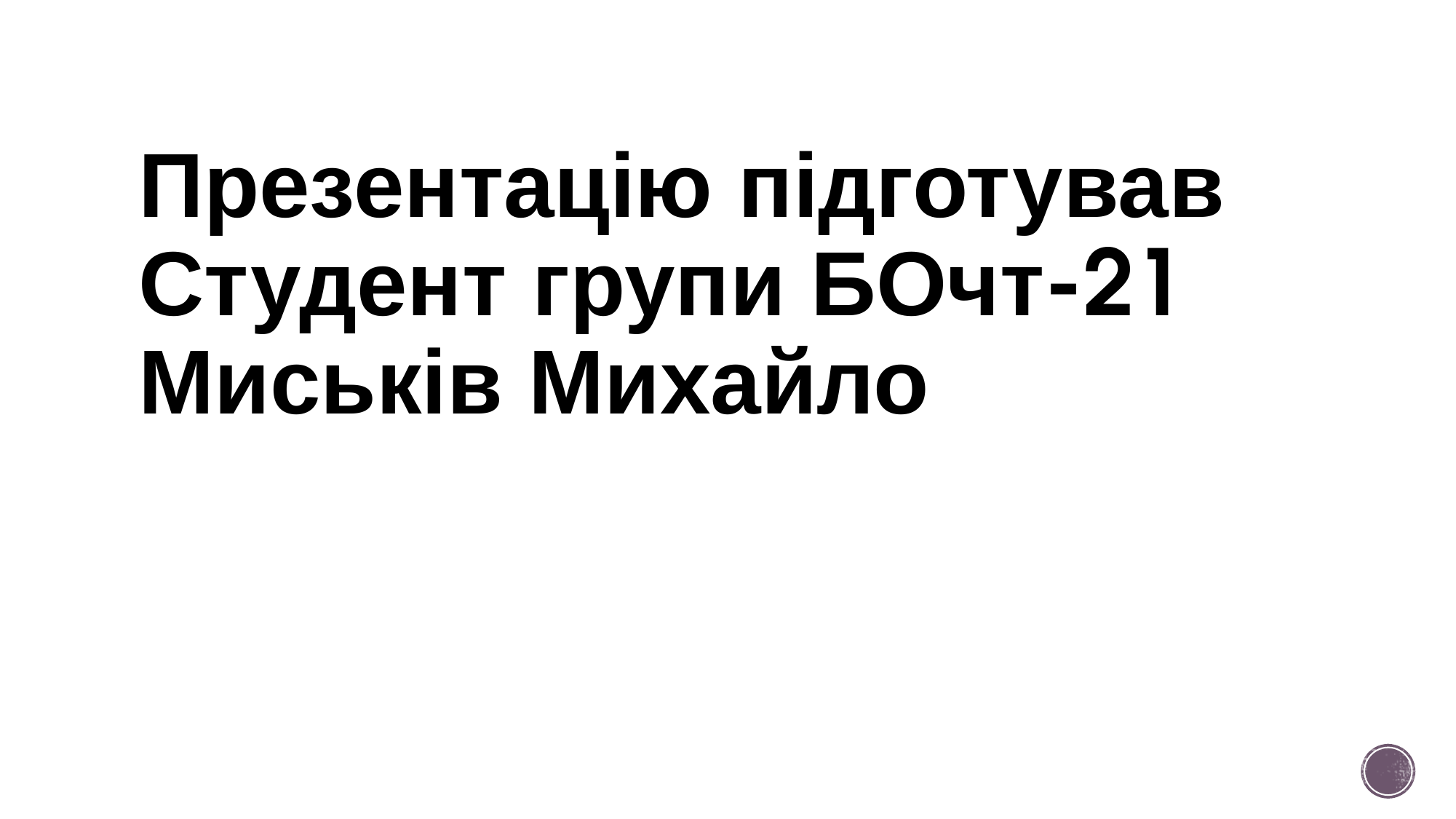

# Презентацію підготував Студент групи БОчт-21 Миськів Михайло